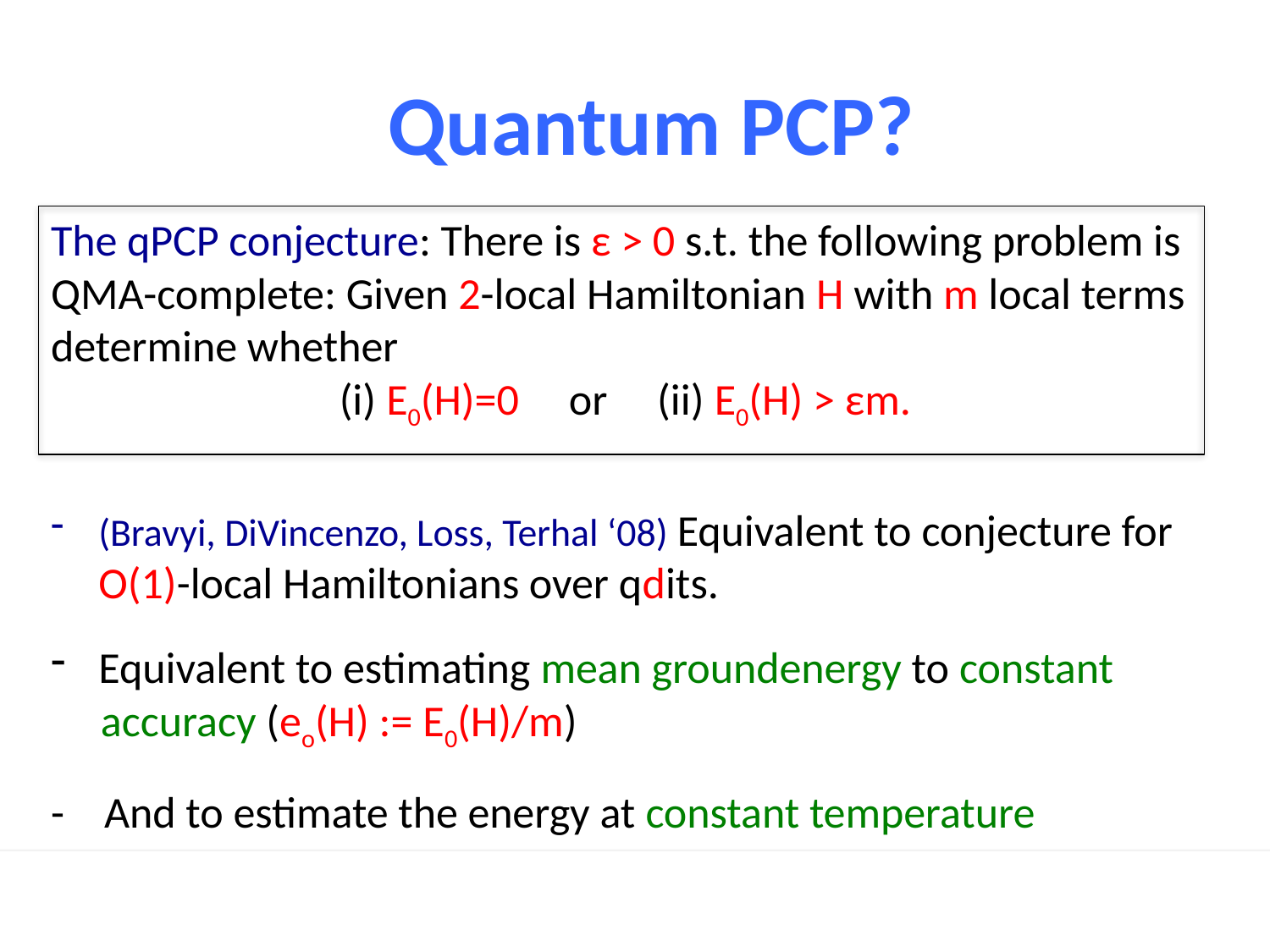

Quantum PCP?

The qPCP conjecture: There is ε > 0 s.t. the following problem is QMA-complete: Given 2-local Hamiltonian H with m local terms determine whether
                             (i) E0(H)=0     or     (ii) E0(H) > εm.
(Bravyi, DiVincenzo, Loss, Terhal ‘08) Equivalent to conjecture for O(1)-local Hamiltonians over qdits.

Equivalent to estimating mean groundenergy to constant
     accuracy (eo(H) := E0(H)/m)

-    And to estimate the energy at constant temperature

-    At least NP-hard (by PCP Thm) and in QMA